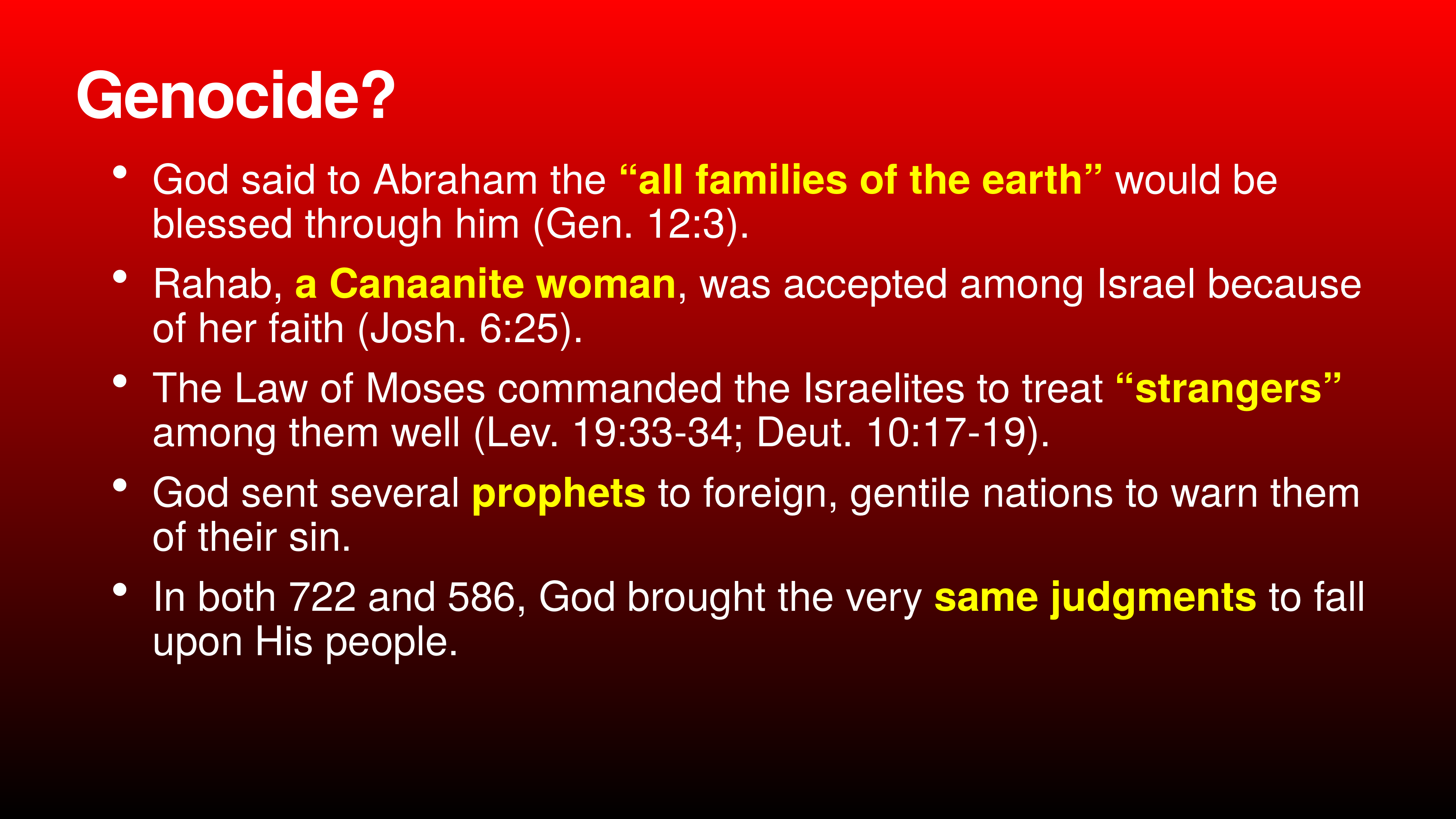

# Genocide?
God said to Abraham the “all families of the earth” would be blessed through him (Gen. 12:3).
Rahab, a Canaanite woman, was accepted among Israel because of her faith (Josh. 6:25).
The Law of Moses commanded the Israelites to treat “strangers” among them well (Lev. 19:33-34; Deut. 10:17-19).
God sent several prophets to foreign, gentile nations to warn them of their sin.
In both 722 and 586, God brought the very same judgments to fall upon His people.